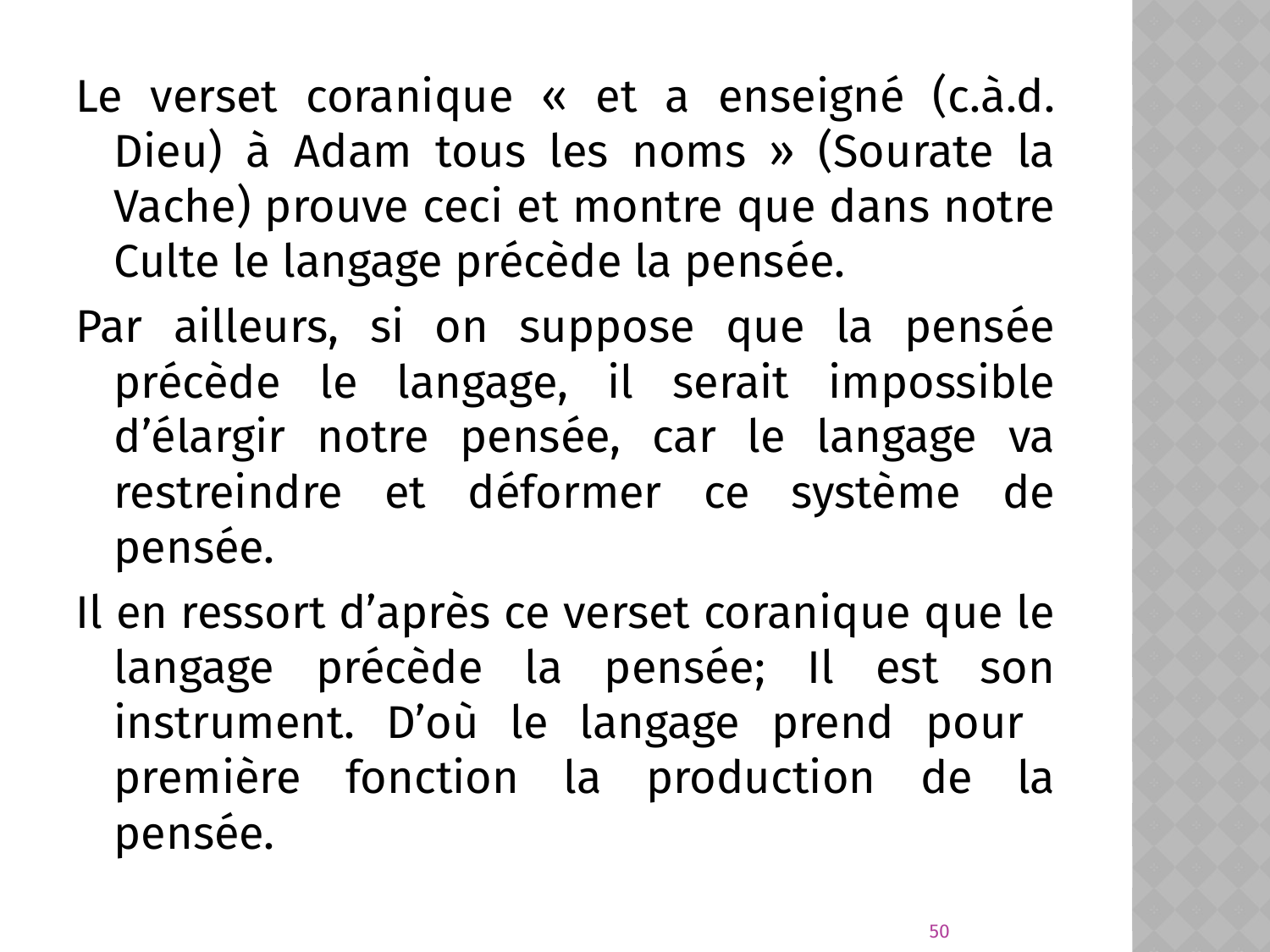

Le verset coranique « et a enseigné (c.à.d. Dieu) à Adam tous les noms » (Sourate la Vache) prouve ceci et montre que dans notre Culte le langage précède la pensée.
Par ailleurs, si on suppose que la pensée précède le langage, il serait impossible d’élargir notre pensée, car le langage va restreindre et déformer ce système de pensée.
Il en ressort d’après ce verset coranique que le langage précède la pensée; Il est son instrument. D’où le langage prend pour  première fonction la production de la pensée.

50